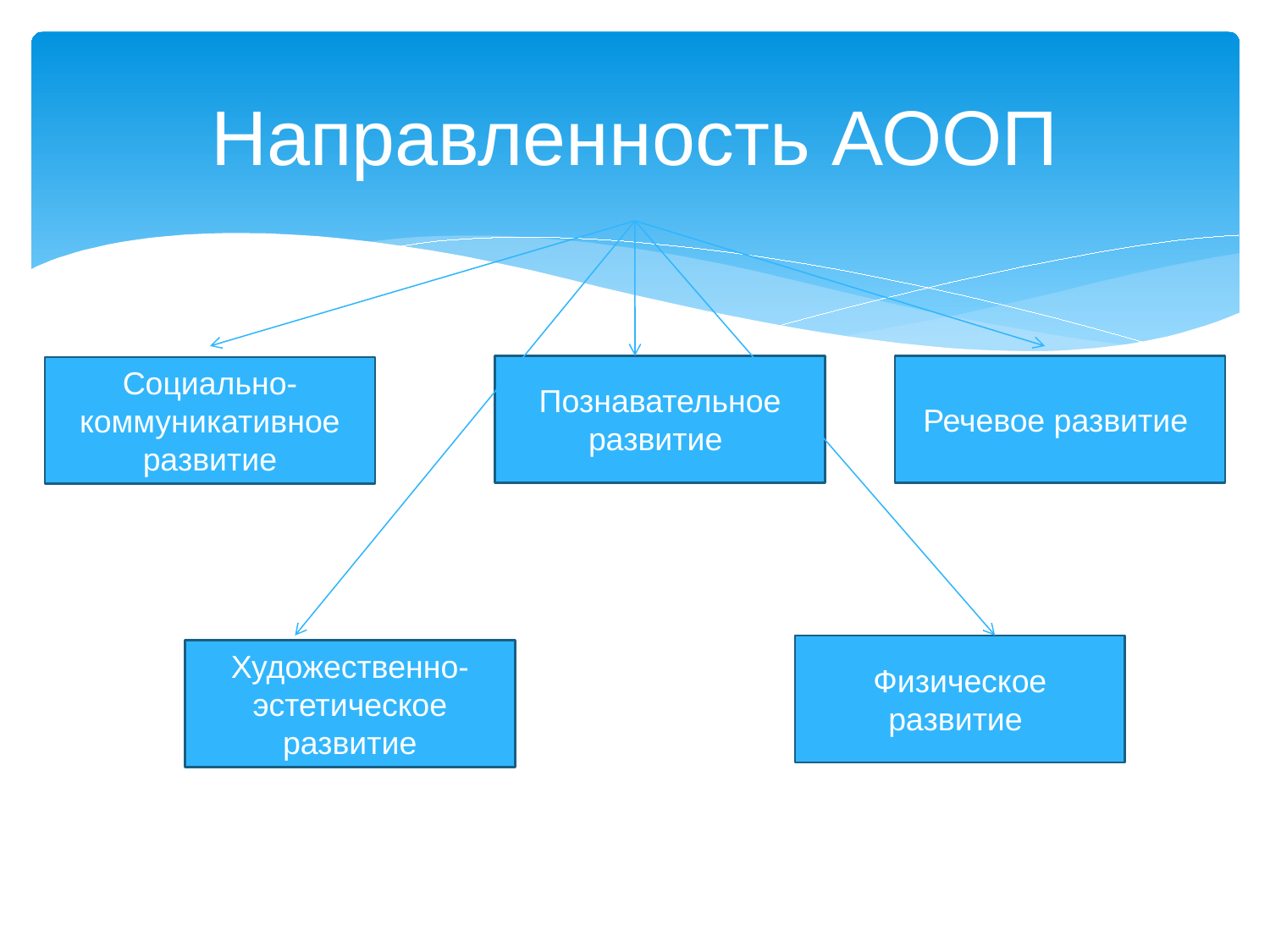

# Направленность АООП
Познавательное развитие
Речевое развитие
Социально-коммуникативное развитие
Физическое развитие
Художественно-эстетическое развитие